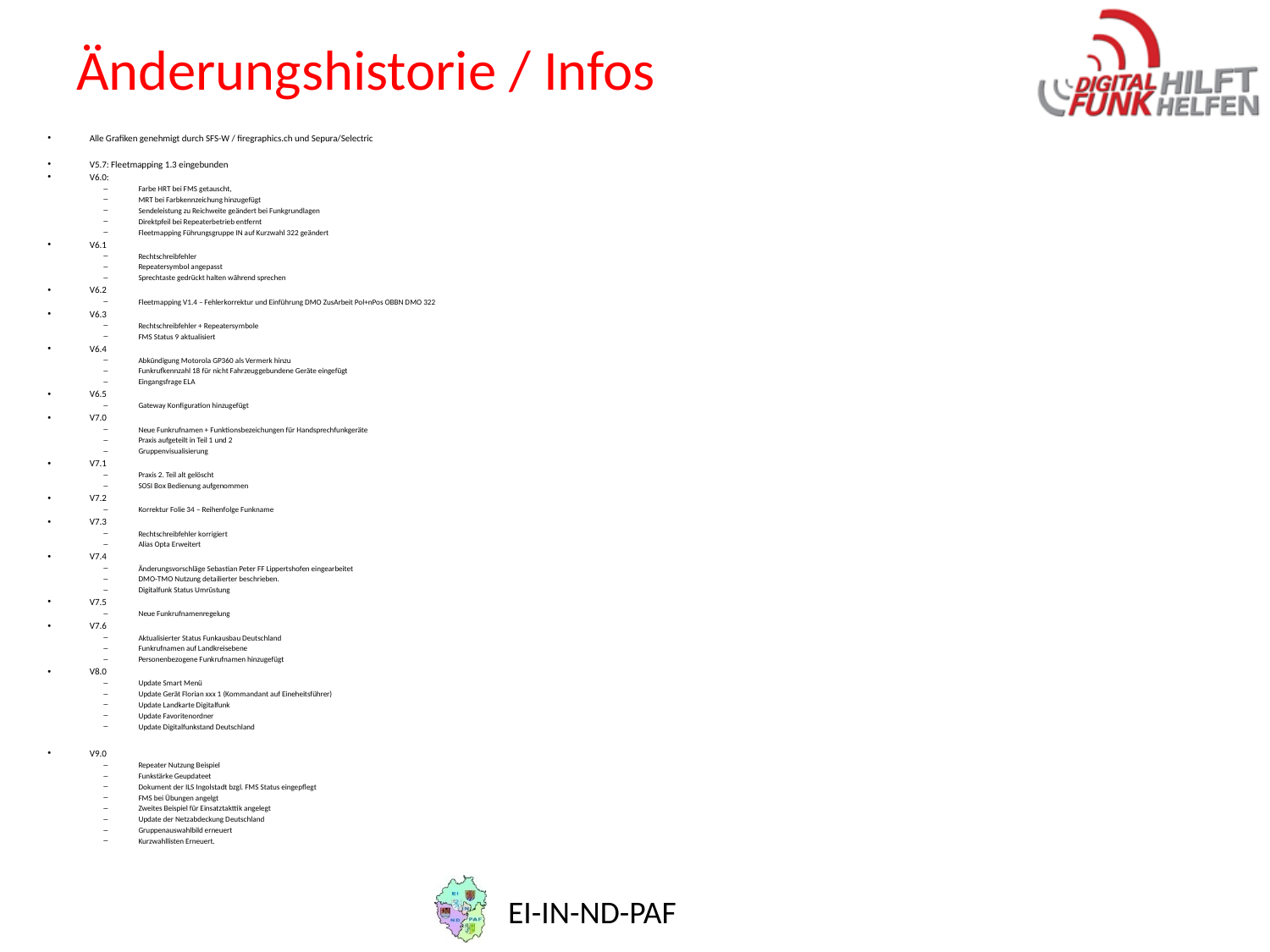

# Änderungshistorie / Infos
Alle Grafiken genehmigt durch SFS-W / firegraphics.ch und Sepura/Selectric

V5.7: Fleetmapping 1.3 eingebunden
V6.0:
Farbe HRT bei FMS getauscht,
MRT bei Farbkennzeichung hinzugefügt
Sendeleistung zu Reichweite geändert bei Funkgrundlagen
Direktpfeil bei Repeaterbetrieb entfernt
Fleetmapping Führungsgruppe IN auf Kurzwahl 322 geändert
V6.1
Rechtschreibfehler
Repeatersymbol angepasst
Sprechtaste gedrückt halten während sprechen
V6.2
Fleetmapping V1.4 – Fehlerkorrektur und Einführung DMO ZusArbeit Pol+nPos OBBN DMO 322
V6.3
Rechtschreibfehler + Repeatersymbole
FMS Status 9 aktualisiert
V6.4
Abkündigung Motorola GP360 als Vermerk hinzu
Funkrufkennzahl 18 für nicht Fahrzeuggebundene Geräte eingefügt
Eingangsfrage ELA
V6.5
Gateway Konfiguration hinzugefügt
V7.0
Neue Funkrufnamen + Funktionsbezeichungen für Handsprechfunkgeräte
Praxis aufgeteilt in Teil 1 und 2
Gruppenvisualisierung
V7.1
Praxis 2. Teil alt gelöscht
SOSI Box Bedienung aufgenommen
V7.2
Korrektur Folie 34 – Reihenfolge Funkname
V7.3
Rechtschreibfehler korrigiert
Alias Opta Erweitert
V7.4
Änderungsvorschläge Sebastian Peter FF Lippertshofen eingearbeitet
DMO-TMO Nutzung detailierter beschrieben.
Digitalfunk Status Umrüstung
V7.5
Neue Funkrufnamenregelung
V7.6
Aktualisierter Status Funkausbau Deutschland
Funkrufnamen auf Landkreisebene
Personenbezogene Funkrufnamen hinzugefügt
V8.0
Update Smart Menü
Update Gerät Florian xxx 1 (Kommandant auf Eineheitsführer)
Update Landkarte Digitalfunk
Update Favoritenordner
Update Digitalfunkstand Deutschland

V9.0
Repeater Nutzung Beispiel
Funkstärke Geupdateet
Dokument der ILS Ingolstadt bzgl. FMS Status eingepflegt
FMS bei Übungen angelgt
Zweites Beispiel für Einsatztakttik angelegt
Update der Netzabdeckung Deutschland
Gruppenauswahlbild erneuert
Kurzwahllisten Erneuert.